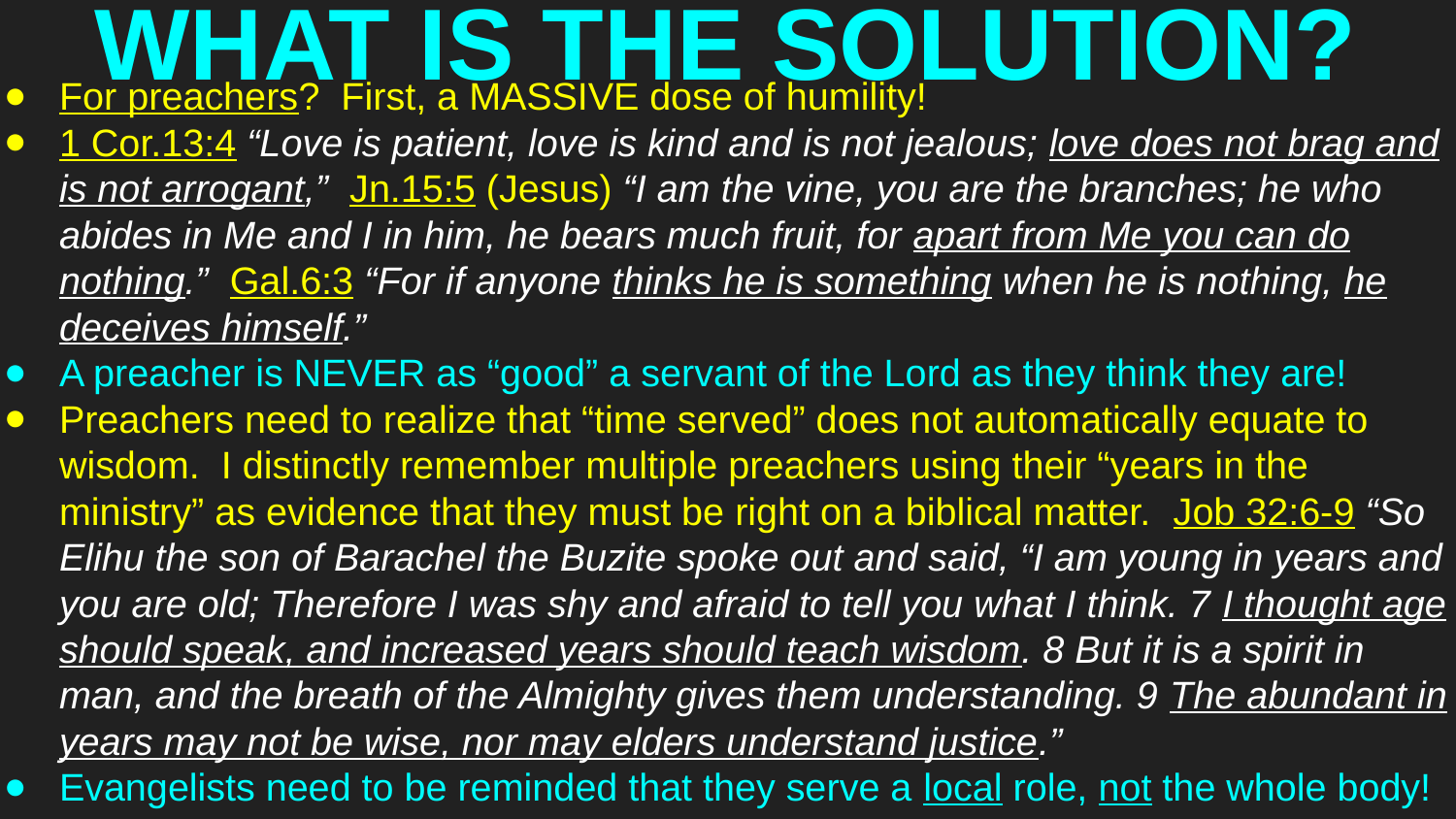

# WHAT IS THE SOLUTION?
For preachers?  First, a MASSIVE dose of humility!
1 Cor.13:4 “Love is patient, love is kind and is not jealous; love does not brag and is not arrogant,”  Jn.15:5 (Jesus) “I am the vine, you are the branches; he who abides in Me and I in him, he bears much fruit, for apart from Me you can do nothing.”  Gal.6:3 “For if anyone thinks he is something when he is nothing, he deceives himself.”
A preacher is NEVER as “good” a servant of the Lord as they think they are!
Preachers need to realize that “time served” does not automatically equate to wisdom.  I distinctly remember multiple preachers using their “years in the ministry” as evidence that they must be right on a biblical matter.  Job 32:6-9 “So Elihu the son of Barachel the Buzite spoke out and said, “I am young in years and you are old; Therefore I was shy and afraid to tell you what I think. 7 I thought age should speak, and increased years should teach wisdom. 8 But it is a spirit in man, and the breath of the Almighty gives them understanding. 9 The abundant in years may not be wise, nor may elders understand justice.”
Evangelists need to be reminded that they serve a local role, not the whole body!